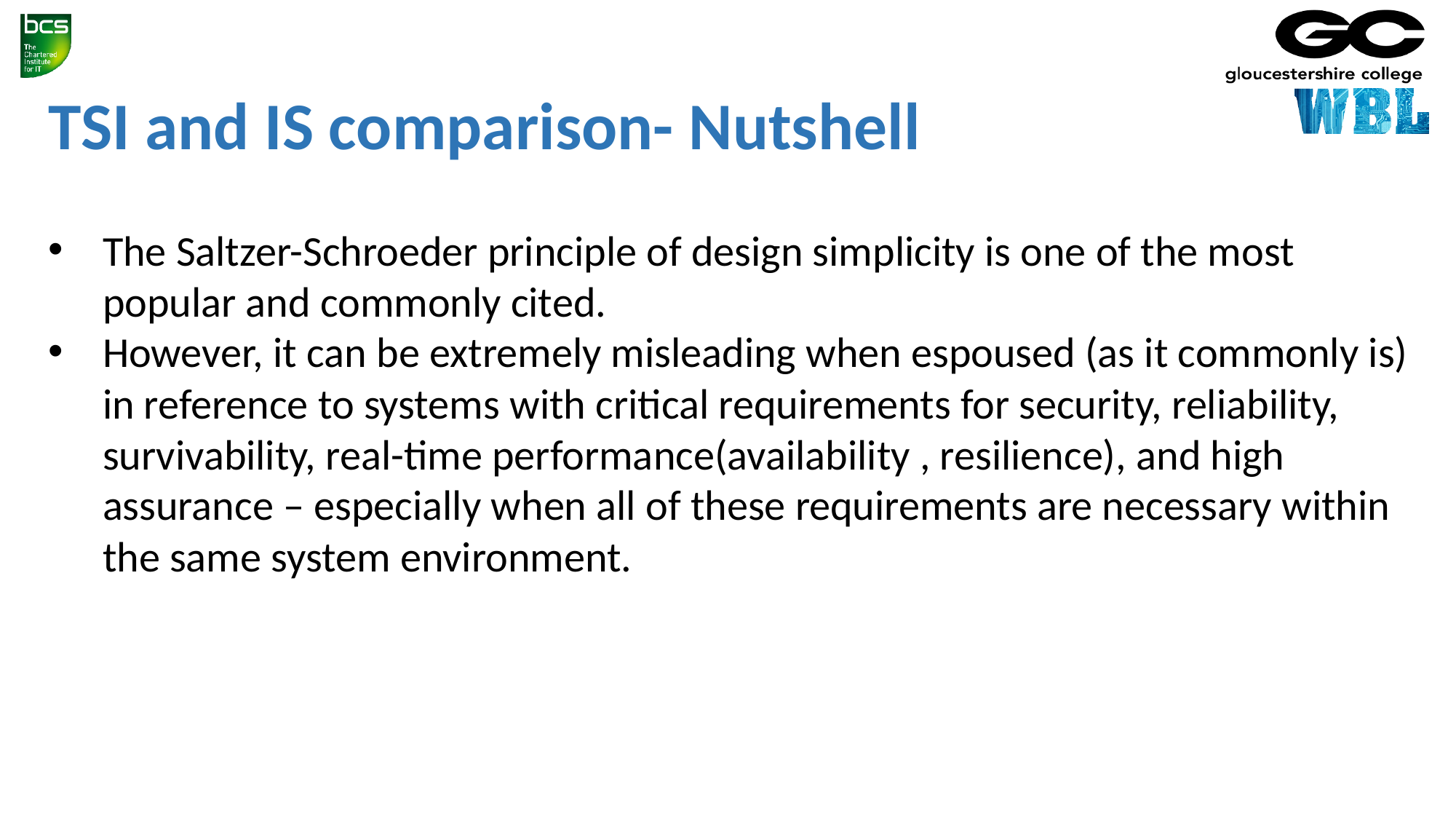

TSI and IS comparison- Nutshell
The Saltzer-Schroeder principle of design simplicity is one of the most popular and commonly cited.
However, it can be extremely misleading when espoused (as it commonly is) in reference to systems with critical requirements for security, reliability, survivability, real-time performance(availability , resilience), and high assurance – especially when all of these requirements are necessary within the same system environment.